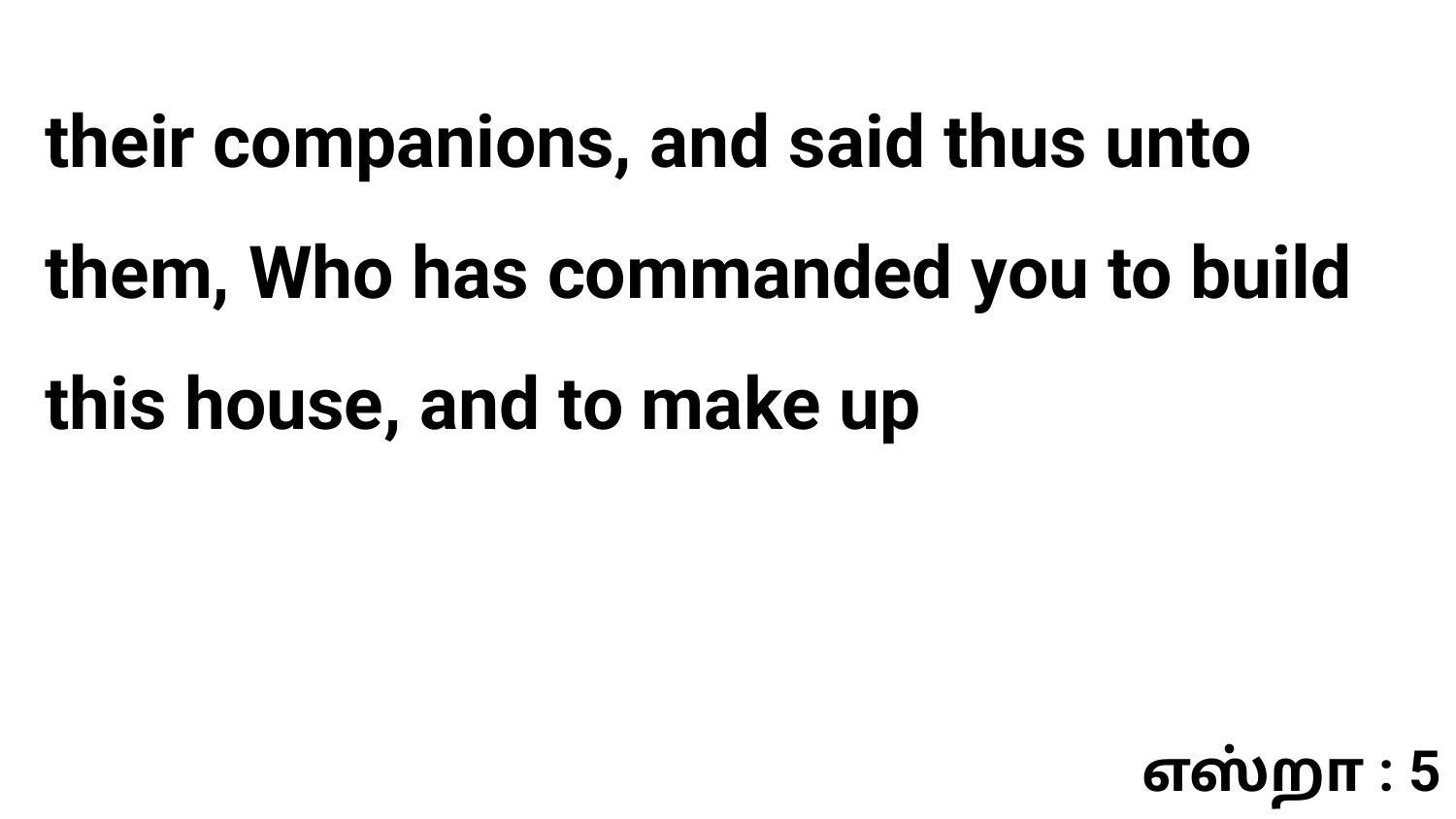

their companions, and said thus unto them, Who has commanded you to build this house, and to make up
எஸ்றா : 5